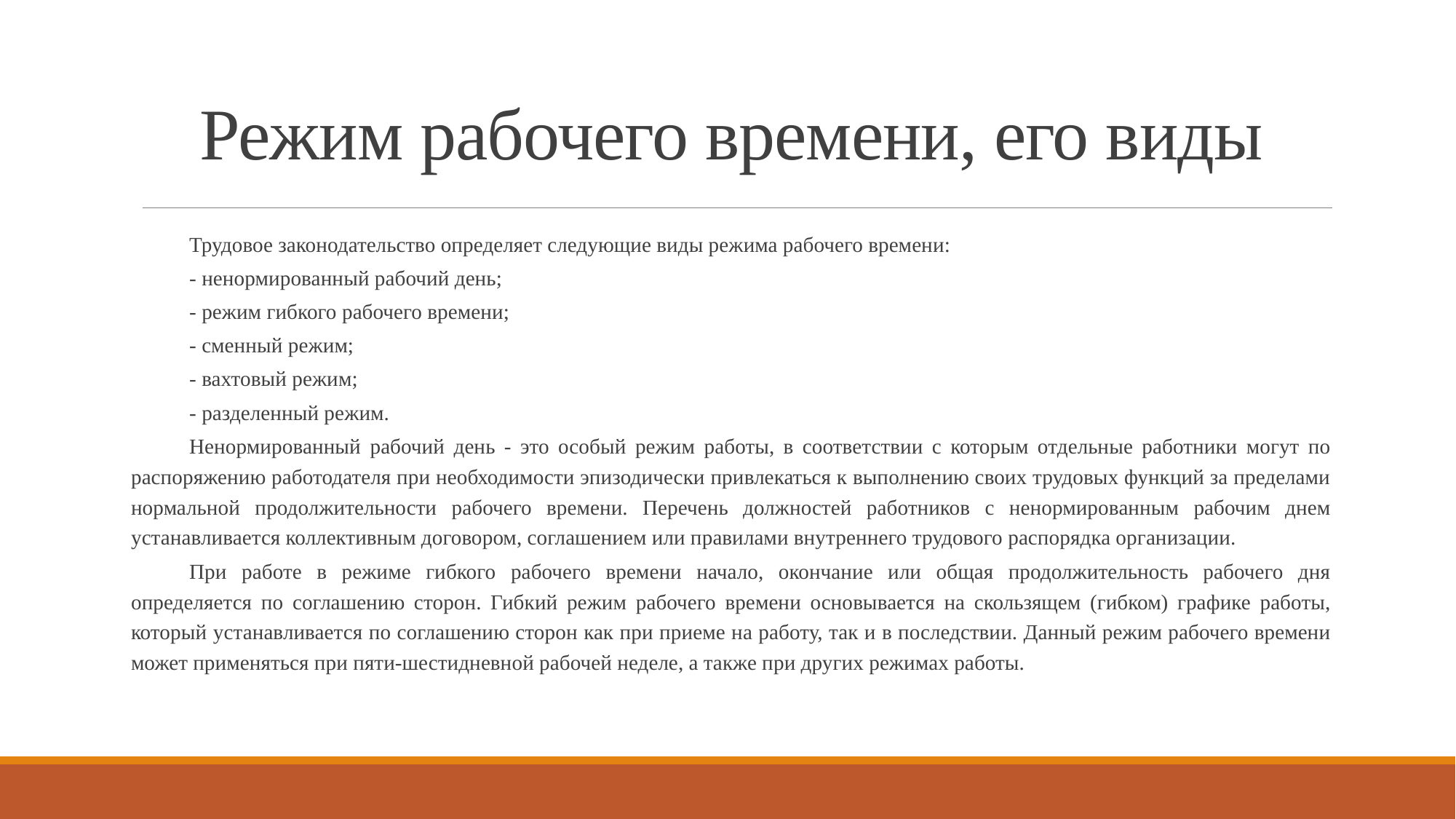

# Режим рабочего времени, его виды
Трудовое законодательство определяет следующие виды режима рабочего времени:
- ненормированный рабочий день;
- режим гибкого рабочего времени;
- сменный режим;
- вахтовый режим;
- разделенный режим.
Ненормированный рабочий день - это особый режим работы, в соответствии с которым отдельные работники могут по распоряжению работодателя при необходимости эпизодически привлекаться к выполнению своих трудовых функций за пределами нормальной продолжительности рабочего времени. Перечень должностей работников с ненормированным рабочим днем устанавливается коллективным договором, соглашением или правилами внутреннего трудового распорядка организации.
При работе в режиме гибкого рабочего времени начало, окончание или общая продолжительность рабочего дня определяется по соглашению сторон. Гибкий режим рабочего времени основывается на скользящем (гибком) графике работы, который устанавливается по соглашению сторон как при приеме на работу, так и в последствии. Данный режим рабочего времени может применяться при пяти-шестидневной рабочей неделе, а также при других режимах работы.